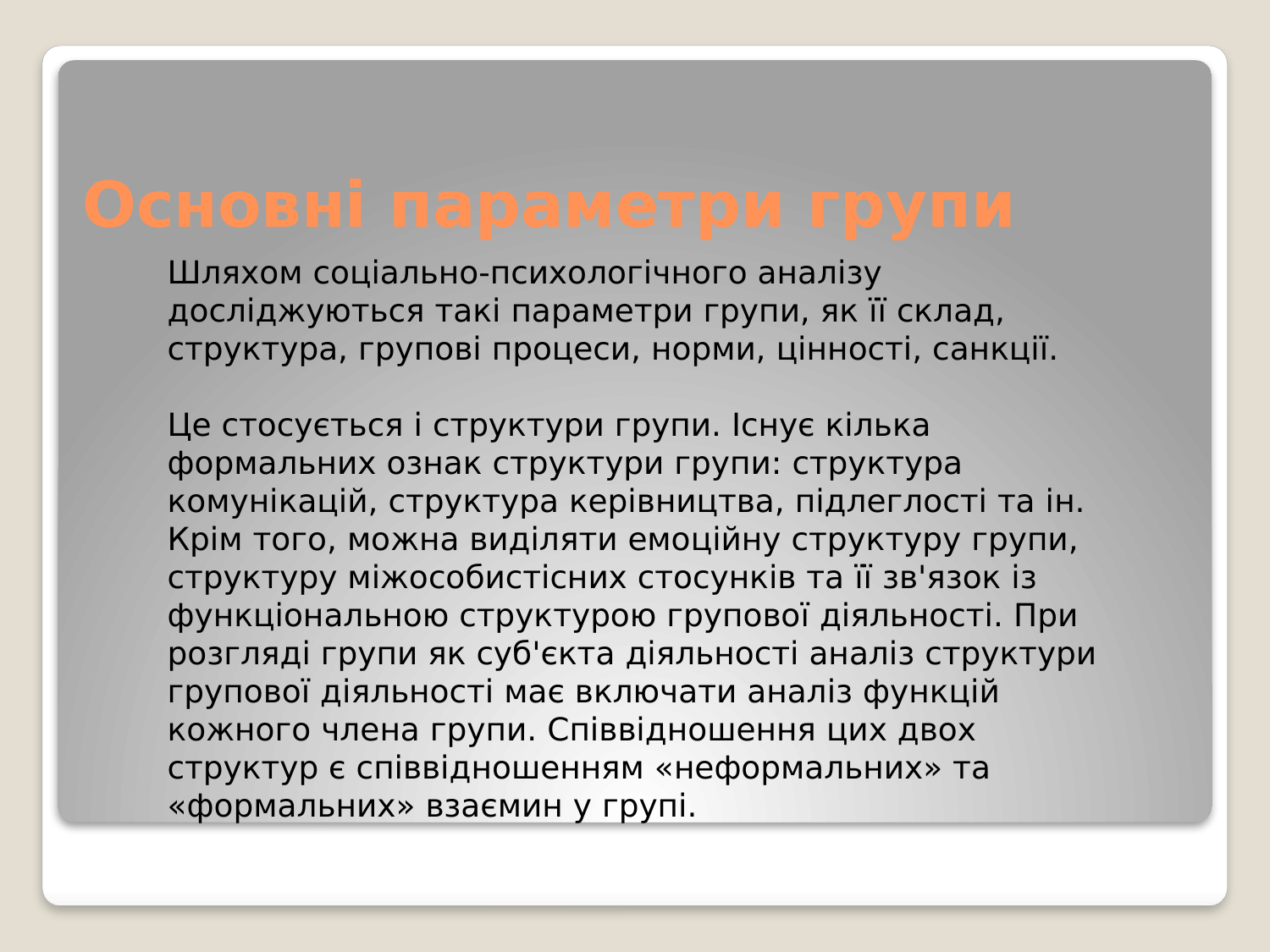

# Основні параметри групи
Шляхом соціально-психологічного аналізу досліджуються такі параметри групи, як її склад, структура, групові процеси, норми, цінності, санкції.

Це стосується і структури групи. Існує кілька формальних ознак структури групи: структура комунікацій, структура керівництва, підлеглості та ін. Крім того, можна виділяти емоційну структуру групи, структуру міжособистісних стосунків та її зв'язок із функціональною структурою групової діяльності. При розгляді групи як суб'єкта діяльності аналіз структури групової діяльності має включати аналіз функцій кожного члена групи. Співвідношення цих двох структур є співвідношенням «неформальних» та «формальних» взаємин у групі.